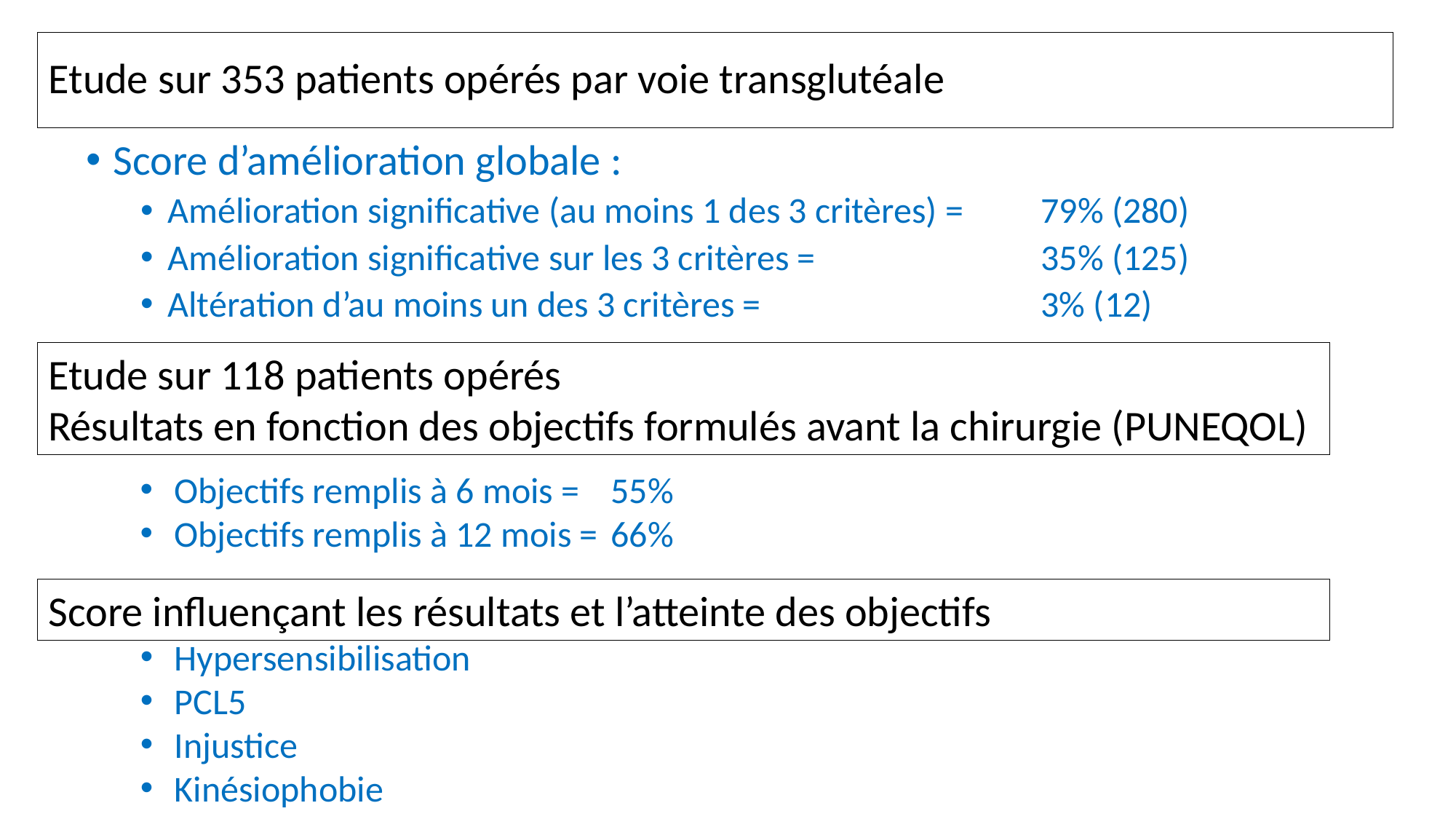

# Etude sur 353 patients opérés par voie transglutéale
Score d’amélioration globale :
Amélioration significative (au moins 1 des 3 critères) =	79% (280)
Amélioration significative sur les 3 critères =			35% (125)
Altération d’au moins un des 3 critères =			3% (12)

Etude sur 118 patients opérés
Résultats en fonction des objectifs formulés avant la chirurgie (PUNEQOL)
Objectifs remplis à 6 mois =	55%
Objectifs remplis à 12 mois =	66%

Score influençant les résultats et l’atteinte des objectifs
Hypersensibilisation
PCL5
Injustice
Kinésiophobie